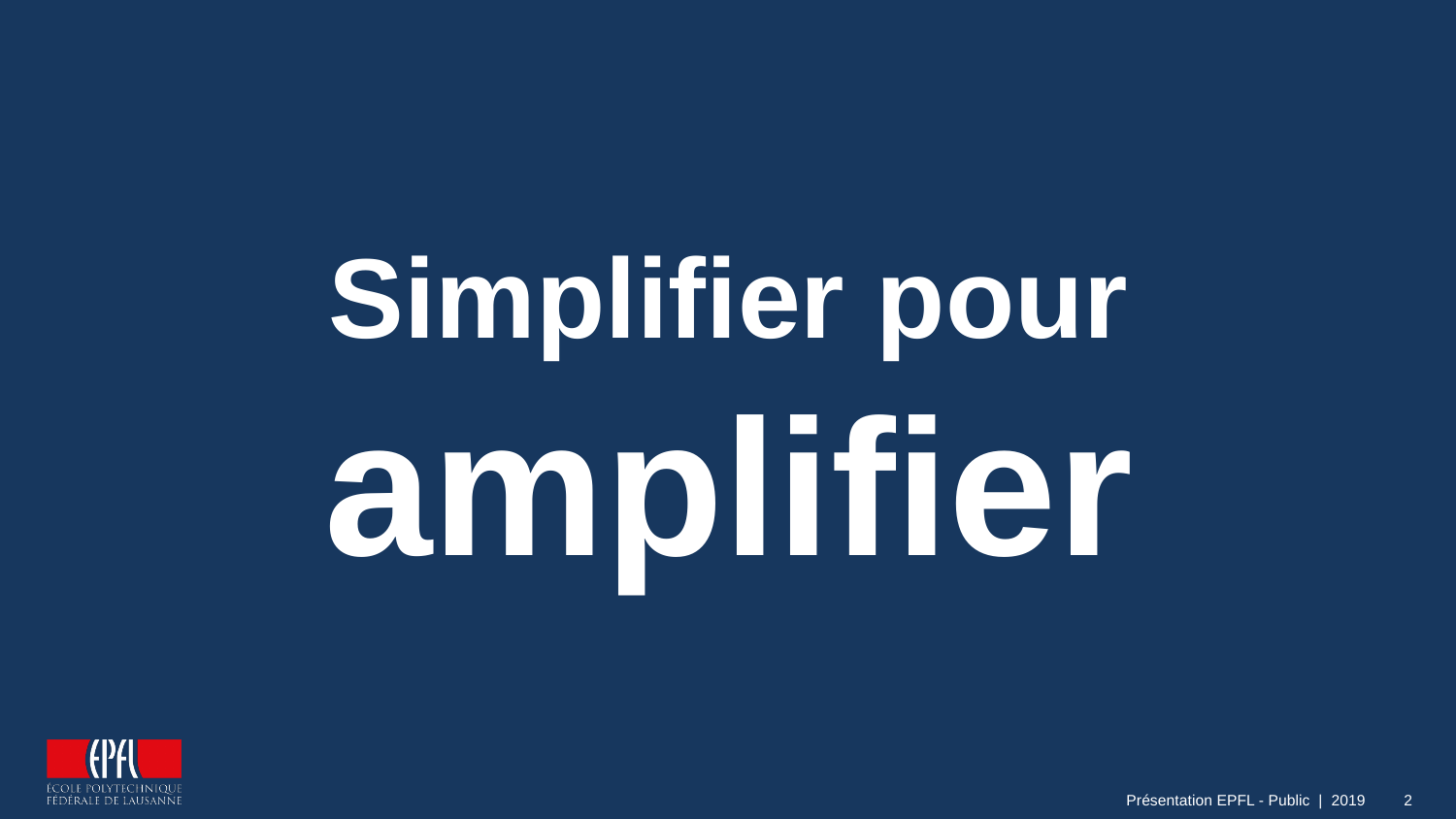

Simplifier pour
amplifier
Présentation EPFL - Public  |  2019
2